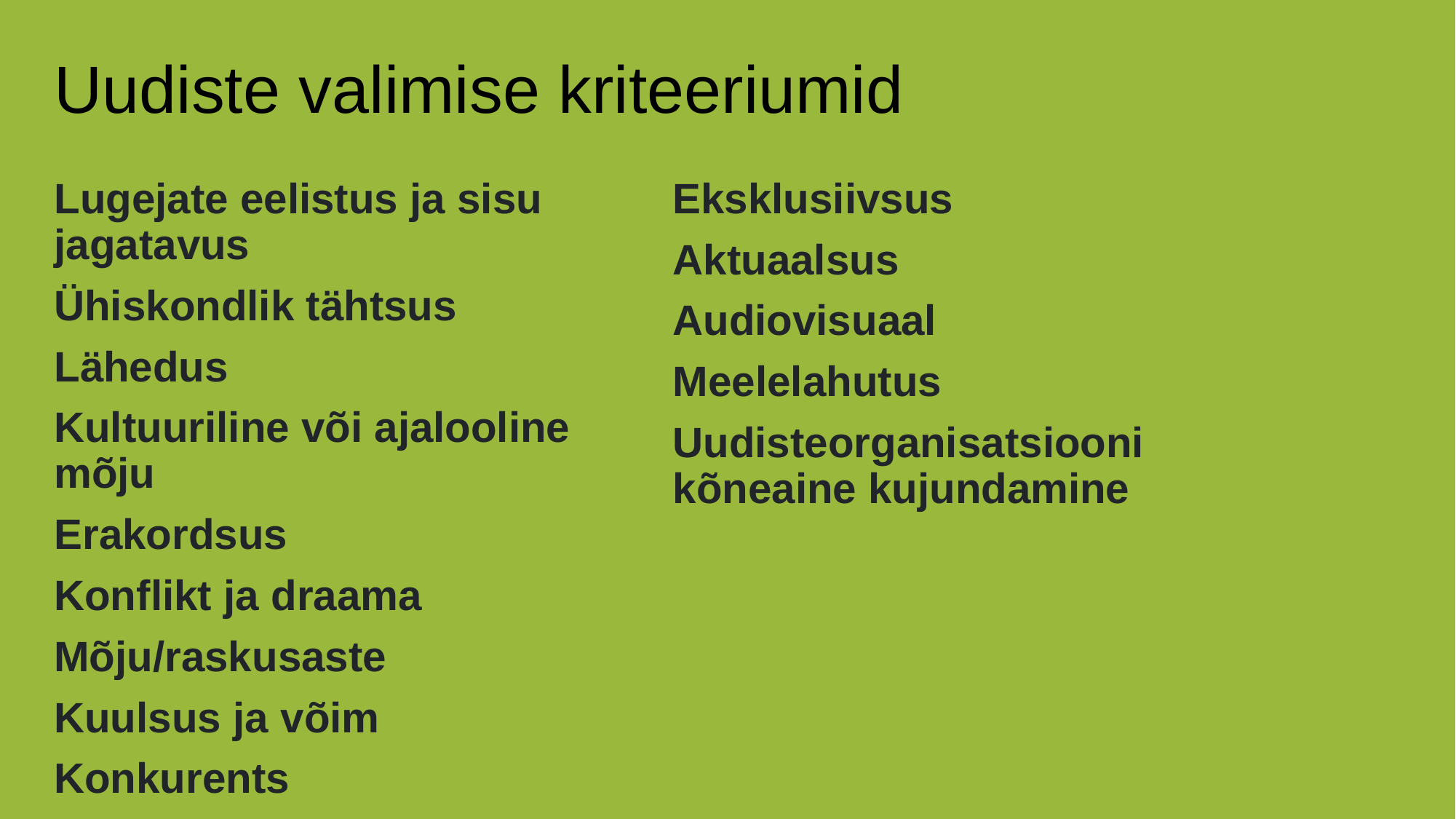

# Uudiste valimise kriteeriumid
Lugejate eelistus ja sisu jagatavus
Ühiskondlik tähtsus
Lähedus
Kultuuriline või ajalooline mõju
Erakordsus
Konflikt ja draama
Mõju/raskusaste
Kuulsus ja võim
Konkurents
Eksklusiivsus
Aktuaalsus
Audiovisuaal
Meelelahutus
Uudisteorganisatsiooni kõneaine kujundamine